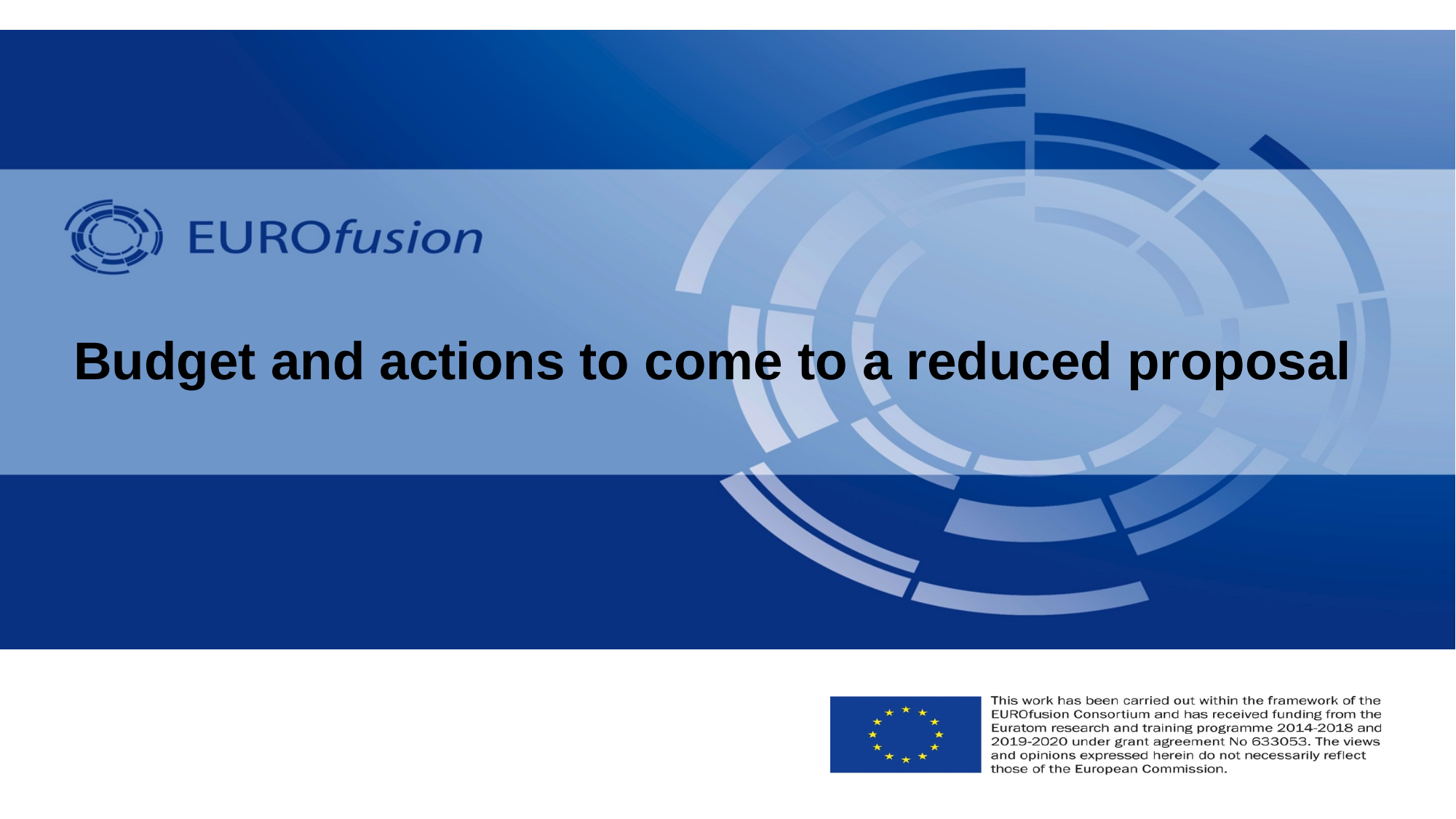

# Budget and actions to come to a reduced proposal